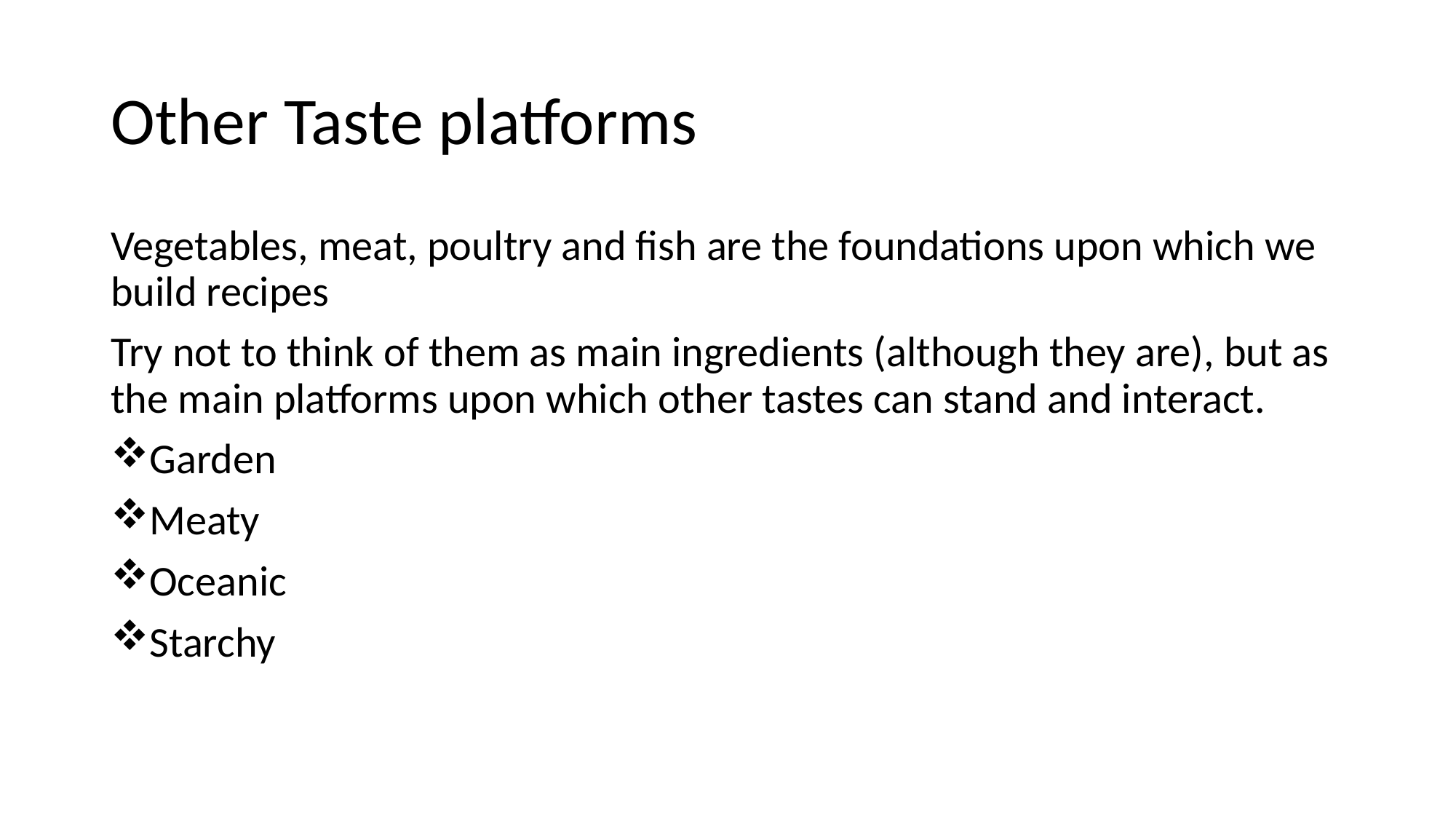

# Other Taste platforms
Vegetables, meat, poultry and fish are the foundations upon which we build recipes
Try not to think of them as main ingredients (although they are), but as the main platforms upon which other tastes can stand and interact.
Garden
Meaty
Oceanic
Starchy